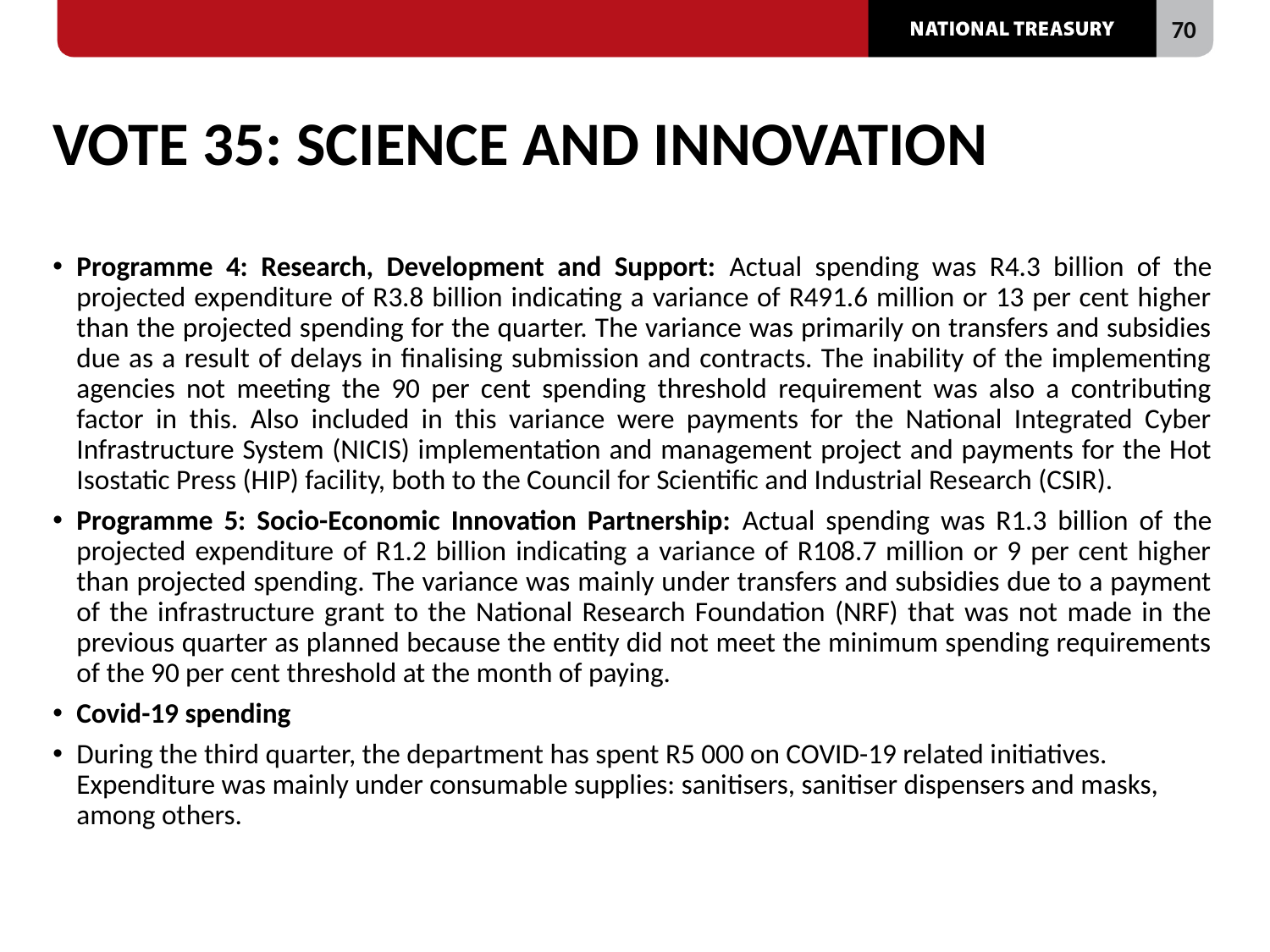

# VOTE 35: SCIENCE AND INNOVATION
Programme 4: Research, Development and Support: Actual spending was R4.3 billion of the projected expenditure of R3.8 billion indicating a variance of R491.6 million or 13 per cent higher than the projected spending for the quarter. The variance was primarily on transfers and subsidies due as a result of delays in finalising submission and contracts. The inability of the implementing agencies not meeting the 90 per cent spending threshold requirement was also a contributing factor in this. Also included in this variance were payments for the National Integrated Cyber Infrastructure System (NICIS) implementation and management project and payments for the Hot Isostatic Press (HIP) facility, both to the Council for Scientific and Industrial Research (CSIR).
Programme 5: Socio-Economic Innovation Partnership: Actual spending was R1.3 billion of the projected expenditure of R1.2 billion indicating a variance of R108.7 million or 9 per cent higher than projected spending. The variance was mainly under transfers and subsidies due to a payment of the infrastructure grant to the National Research Foundation (NRF) that was not made in the previous quarter as planned because the entity did not meet the minimum spending requirements of the 90 per cent threshold at the month of paying.
Covid-19 spending
During the third quarter, the department has spent R5 000 on COVID-19 related initiatives. Expenditure was mainly under consumable supplies: sanitisers, sanitiser dispensers and masks, among others.